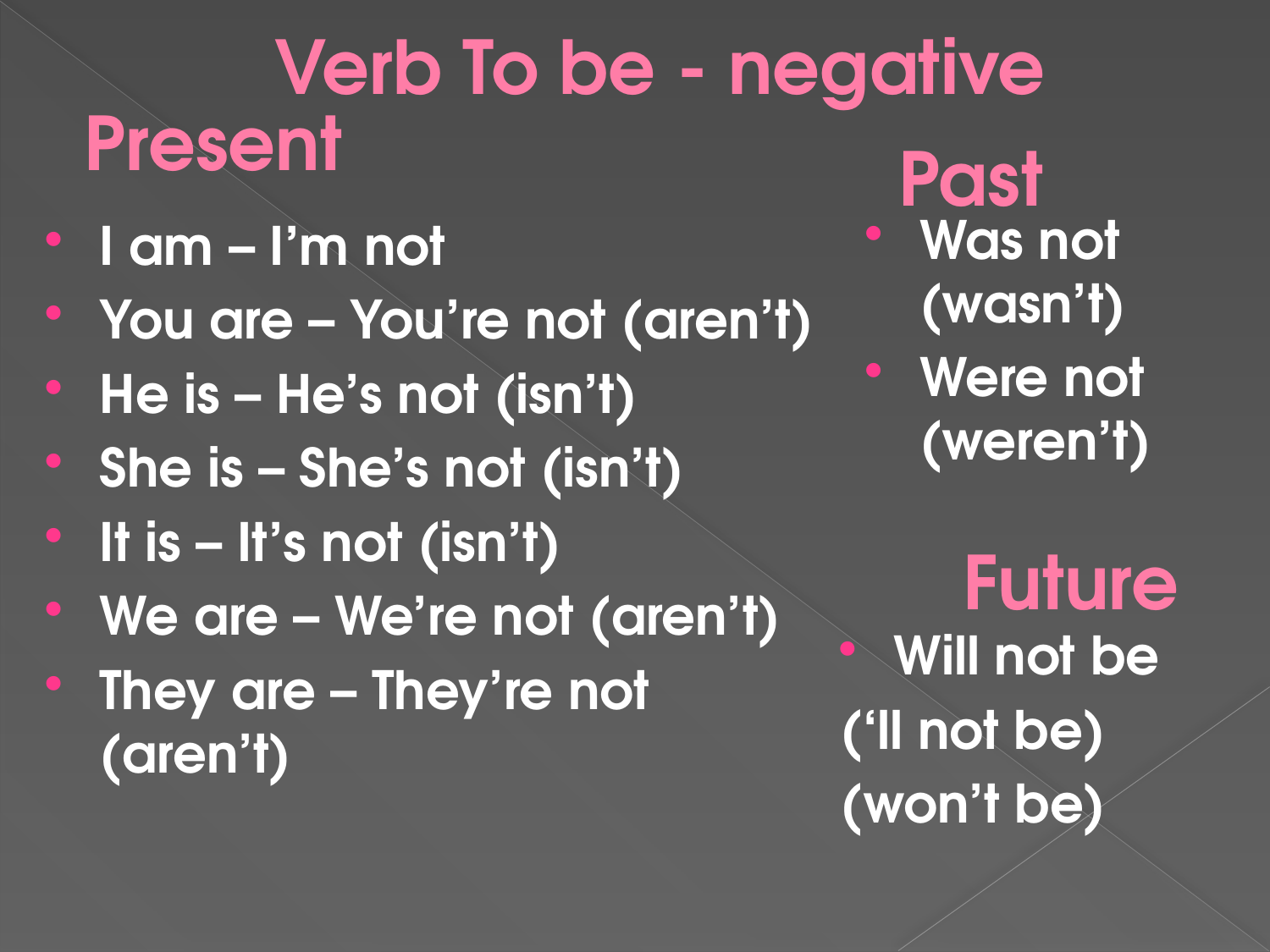

# Verb To be - negative
Present
Past
Was not (wasn’t)
Were not (weren’t)

I am – I’m not
You are – You’re not (aren’t)
He is – He’s not (isn’t)
She is – She’s not (isn’t)
It is – It’s not (isn’t)
We are – We’re not (aren’t)
They are – They’re not (aren’t)

Future
Will not be
(‘ll not be)
(won’t be)